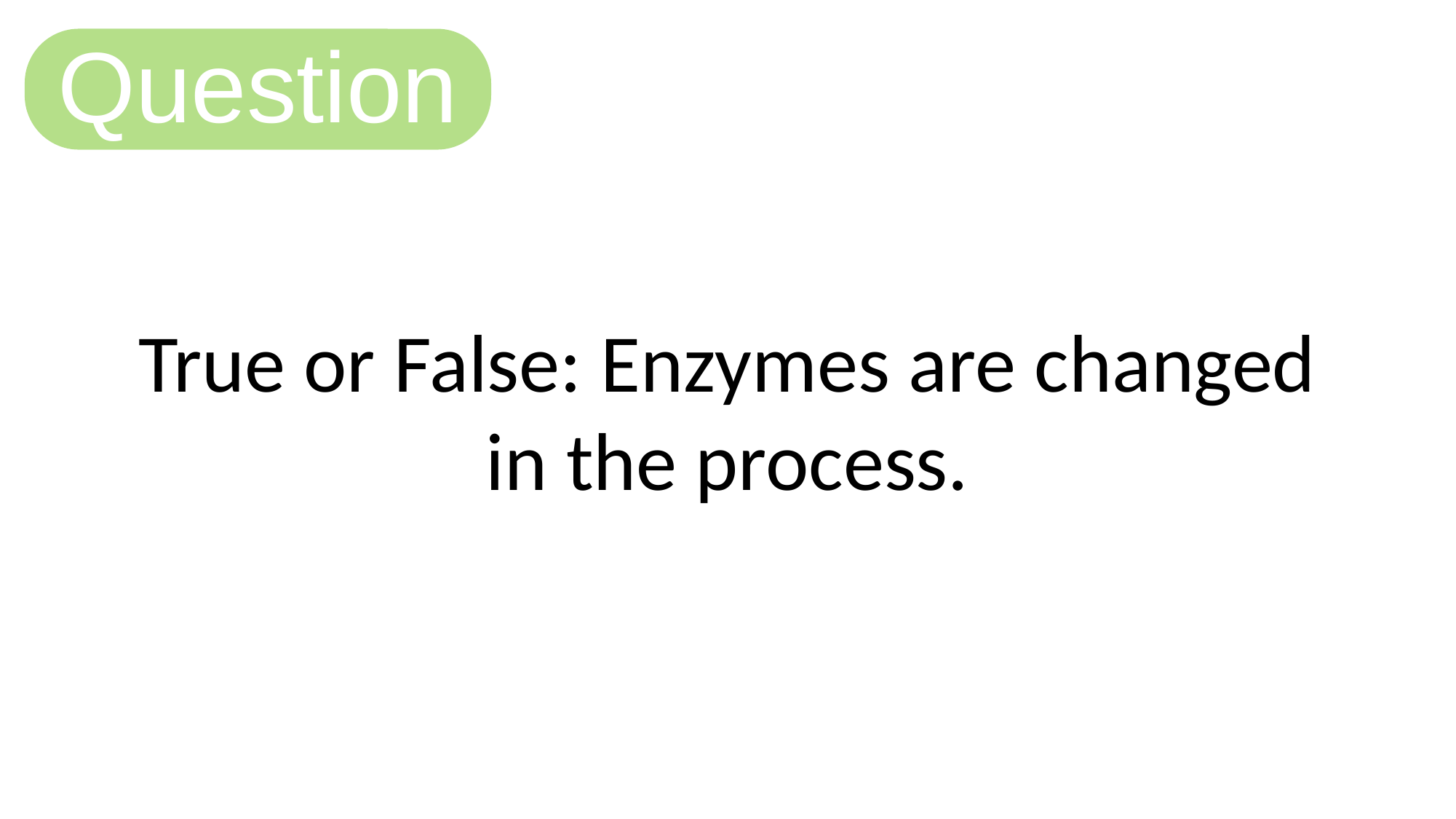

Question

True or False: Enzymes are changed in the process.